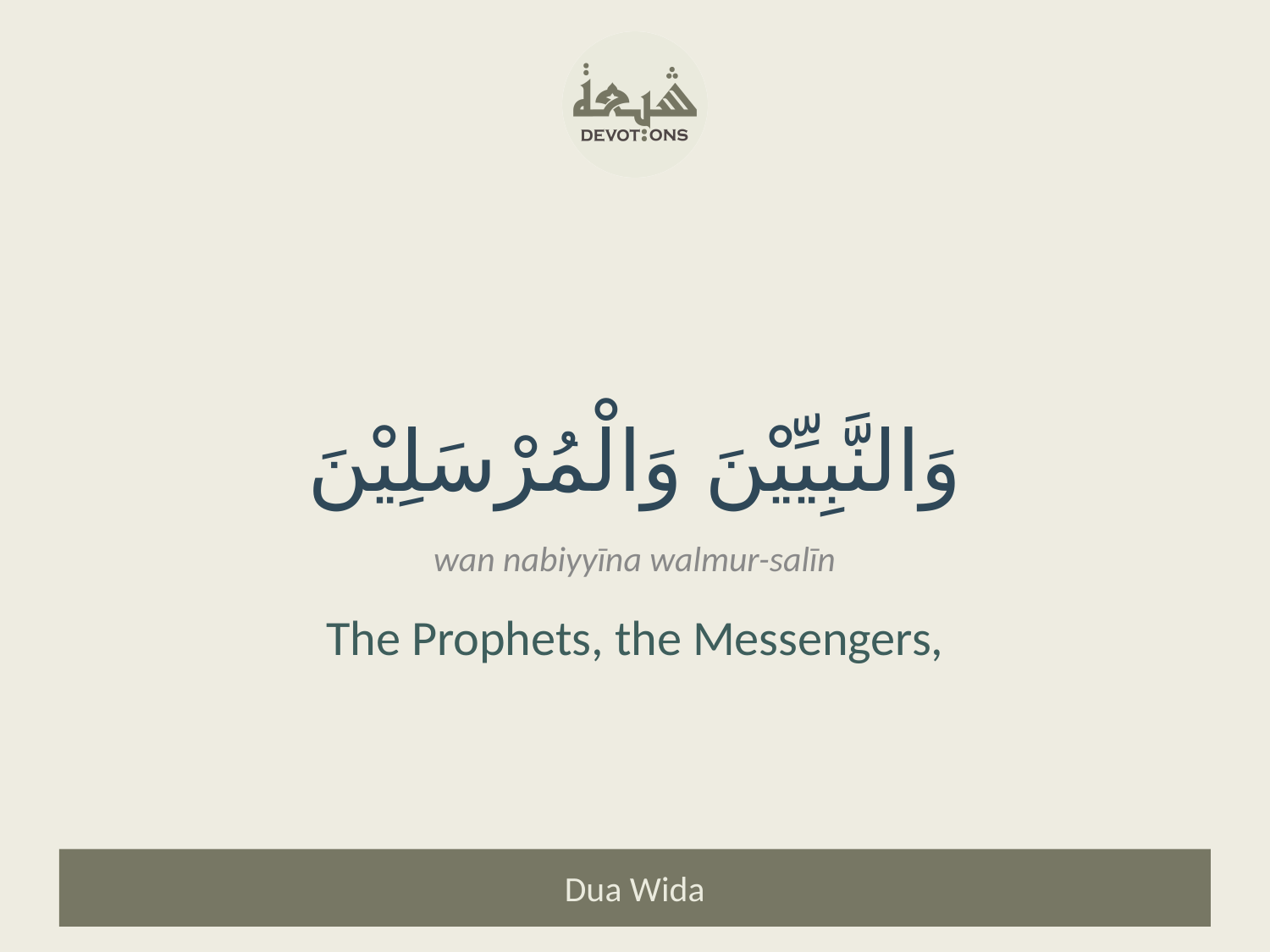

وَالنَّبِيِّيْنَ وَالْمُرْسَلِيْنَ
wan nabiyyīna walmur-salīn
The Prophets, the Messengers,
Dua Wida